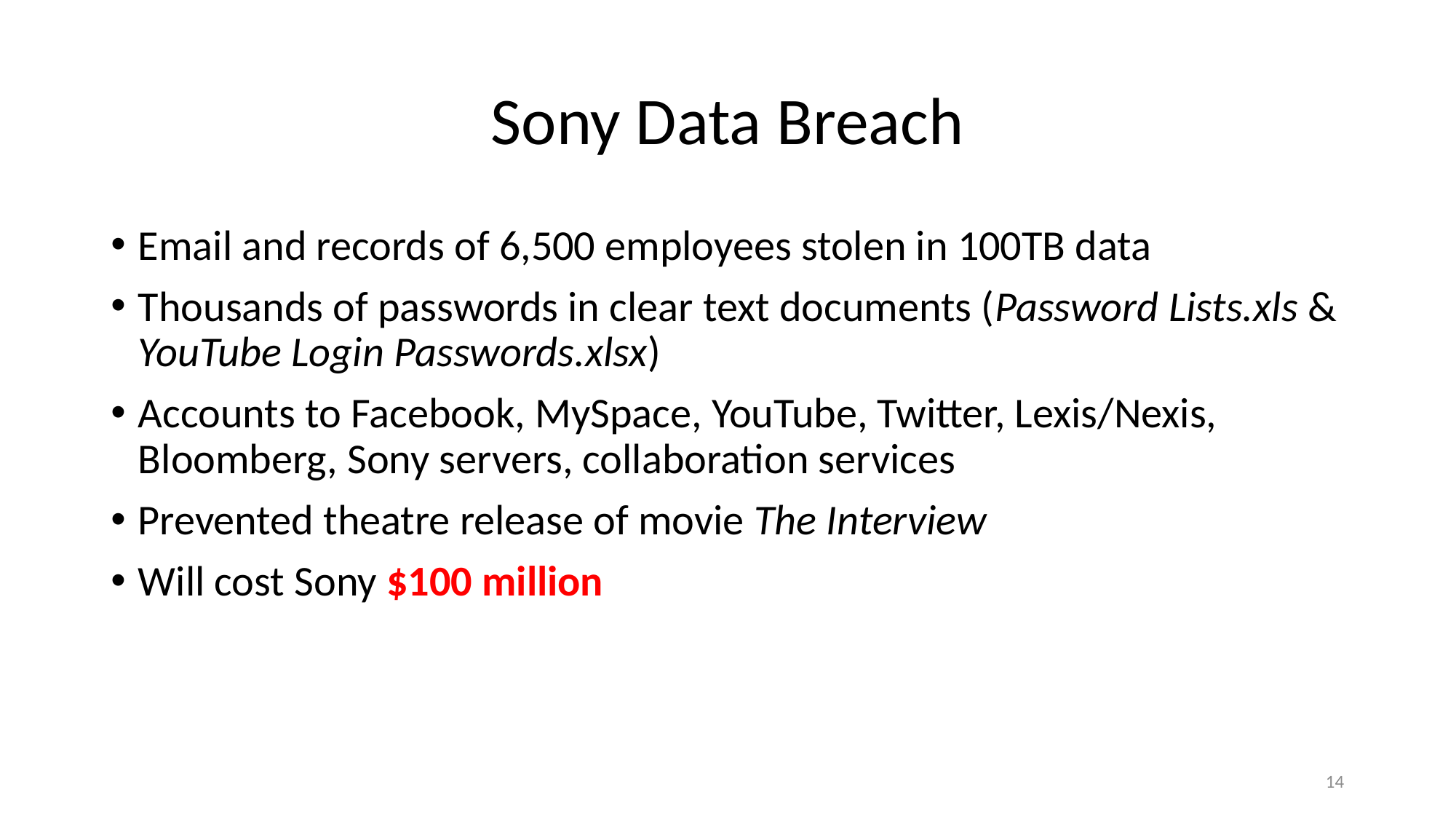

# Sony Data Breach
Email and records of 6,500 employees stolen in 100TB data
Thousands of passwords in clear text documents (Password Lists.xls & YouTube Login Passwords.xlsx)
Accounts to Facebook, MySpace, YouTube, Twitter, Lexis/Nexis, Bloomberg, Sony servers, collaboration services
Prevented theatre release of movie The Interview
Will cost Sony $100 million
14